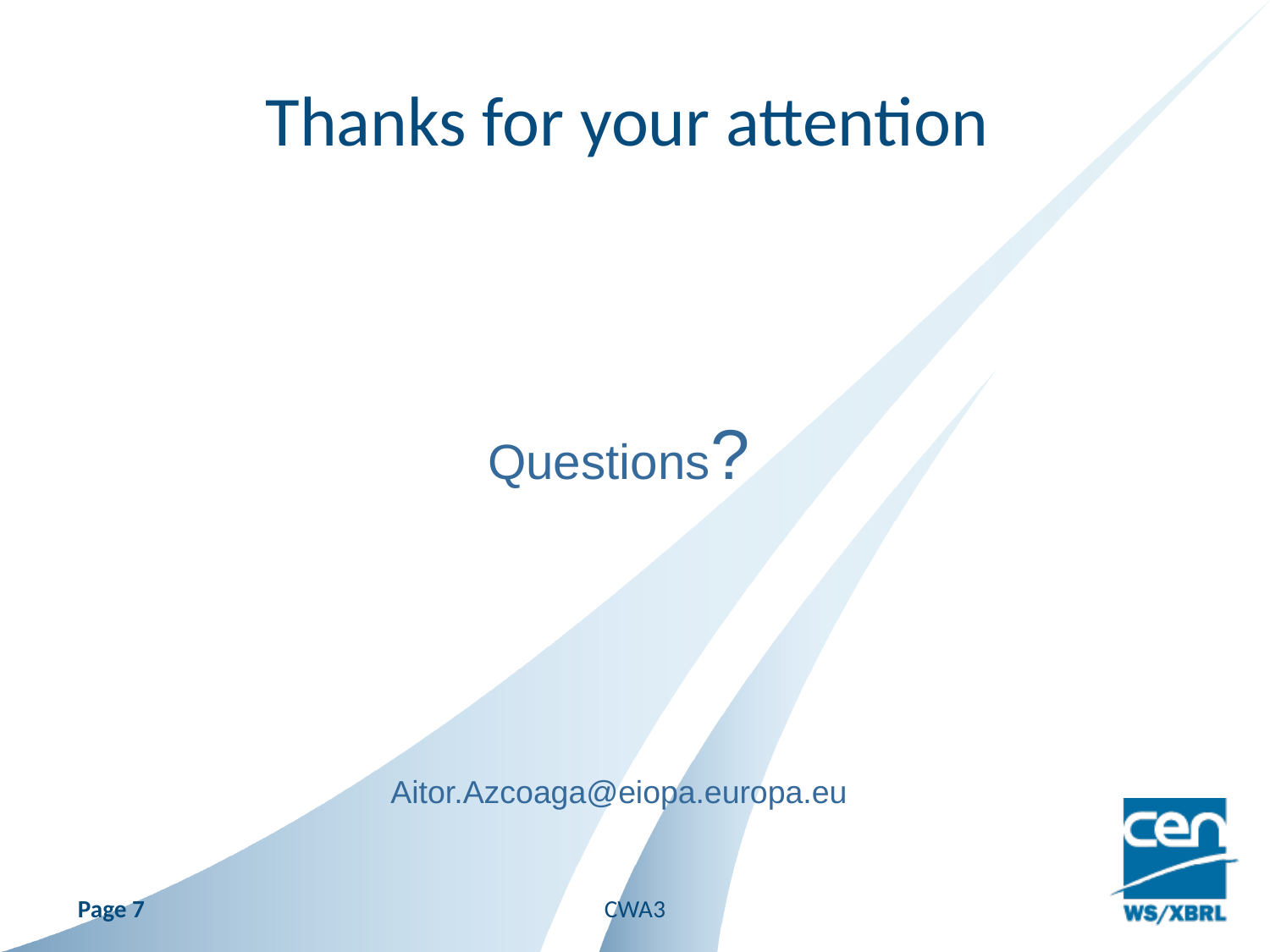

Thanks for your attention
Questions?

Aitor.Azcoaga@eiopa.europa.eu
Page 7
CWA3